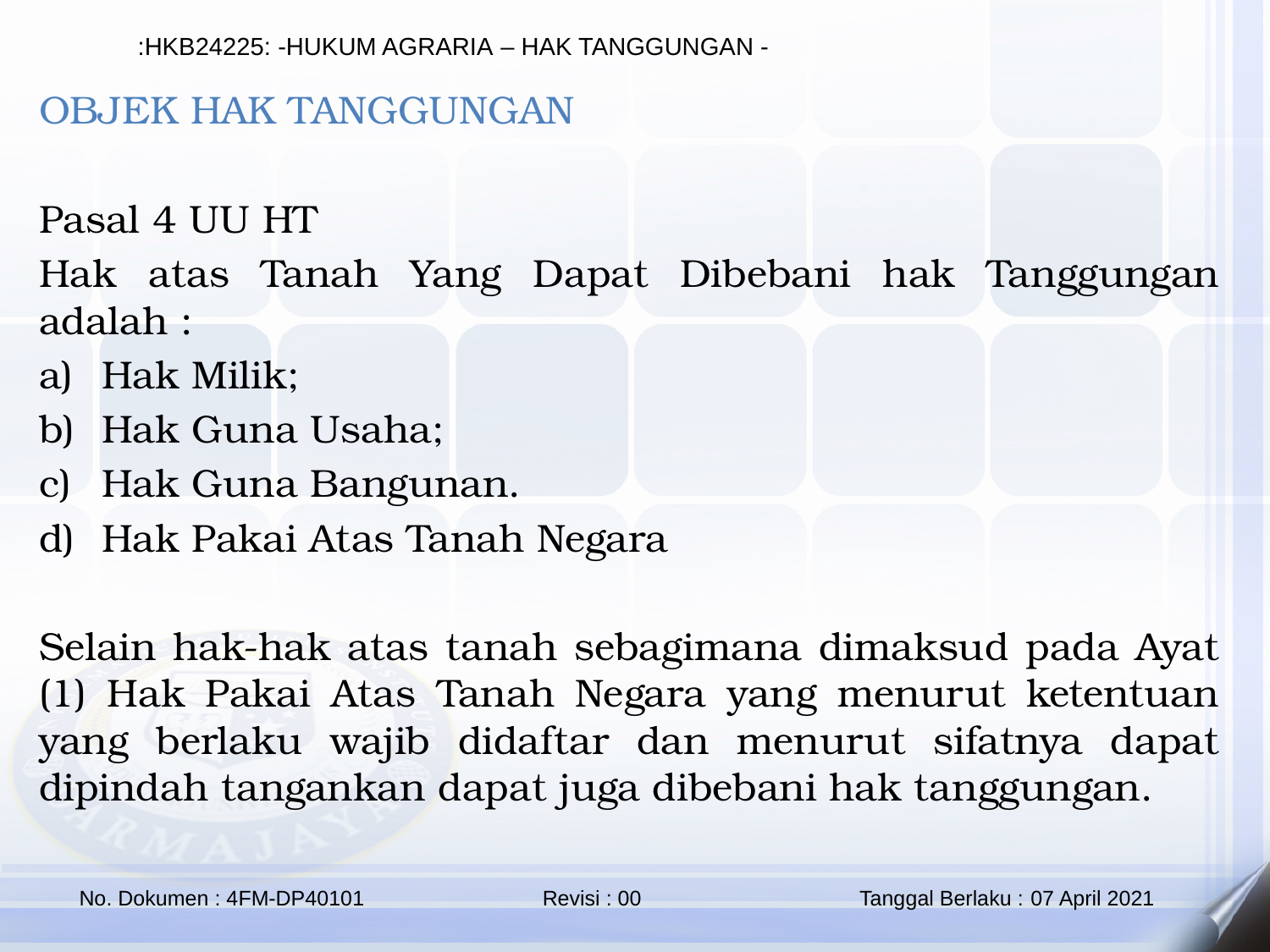

OBJEK HAK TANGGUNGAN

Pasal 4 UU HT
Hak atas Tanah Yang Dapat Dibebani hak Tanggungan adalah :
Hak Milik;
Hak Guna Usaha;
Hak Guna Bangunan.
Hak Pakai Atas Tanah Negara

Selain hak-hak atas tanah sebagimana dimaksud pada Ayat (1) Hak Pakai Atas Tanah Negara yang menurut ketentuan yang berlaku wajib didaftar dan menurut sifatnya dapat dipindah tangankan dapat juga dibebani hak tanggungan.